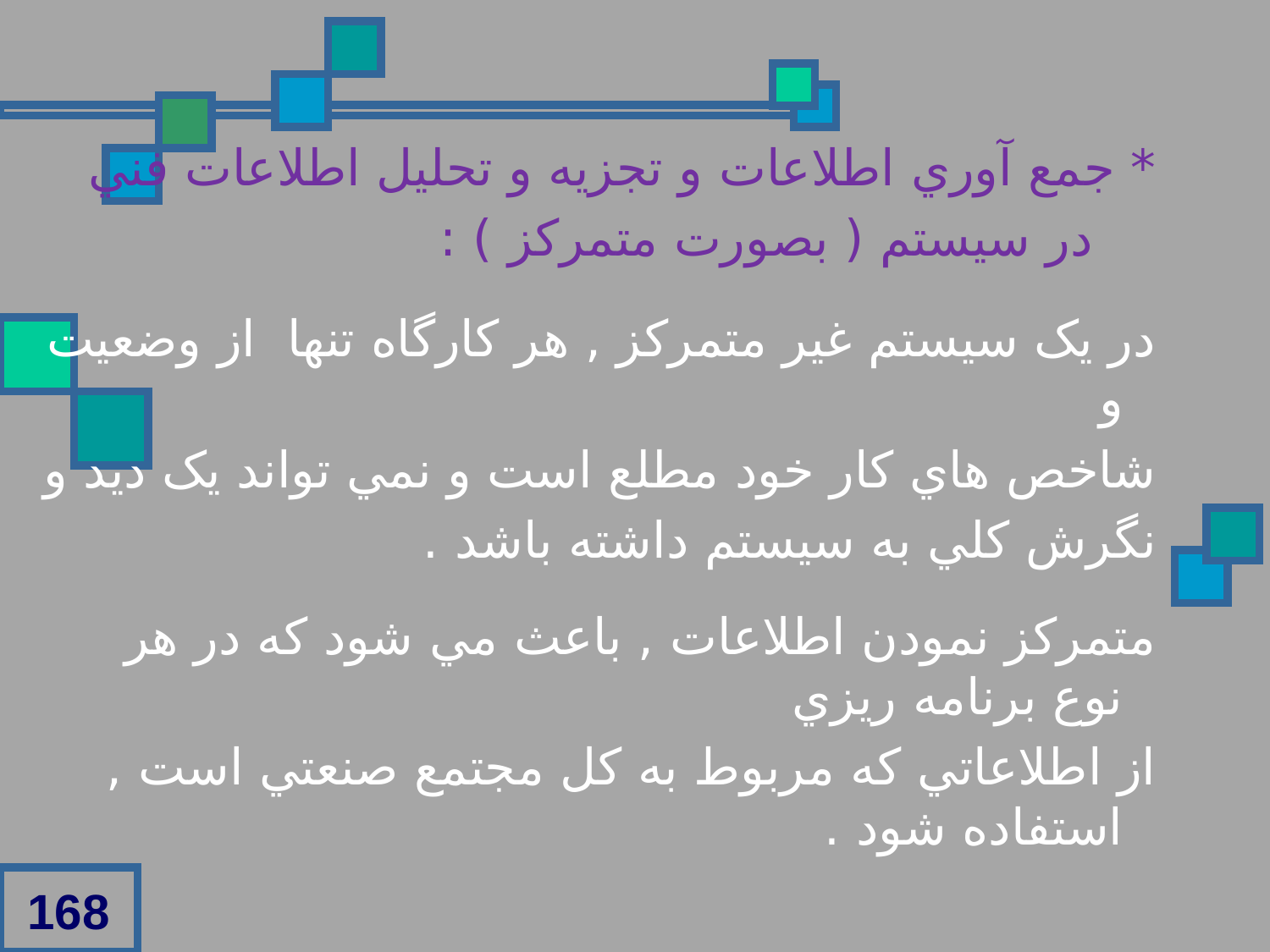

* جمع آوري اطلاعات و تجزيه و تحليل اطلاعات فني
    در سيستم ( بصورت متمرکز ) :

در يک سيستم غير متمرکز , هر کارگاه تنها  از وضعيت و
شاخص هاي کار خود مطلع است و نمي تواند يک ديد و
نگرش کلي به سيستم داشته باشد .

متمرکز نمودن اطلاعات , باعث مي شود که در هر نوع برنامه ريزي
از اطلاعاتي که مربوط به کل مجتمع صنعتي است , استفاده شود .
168